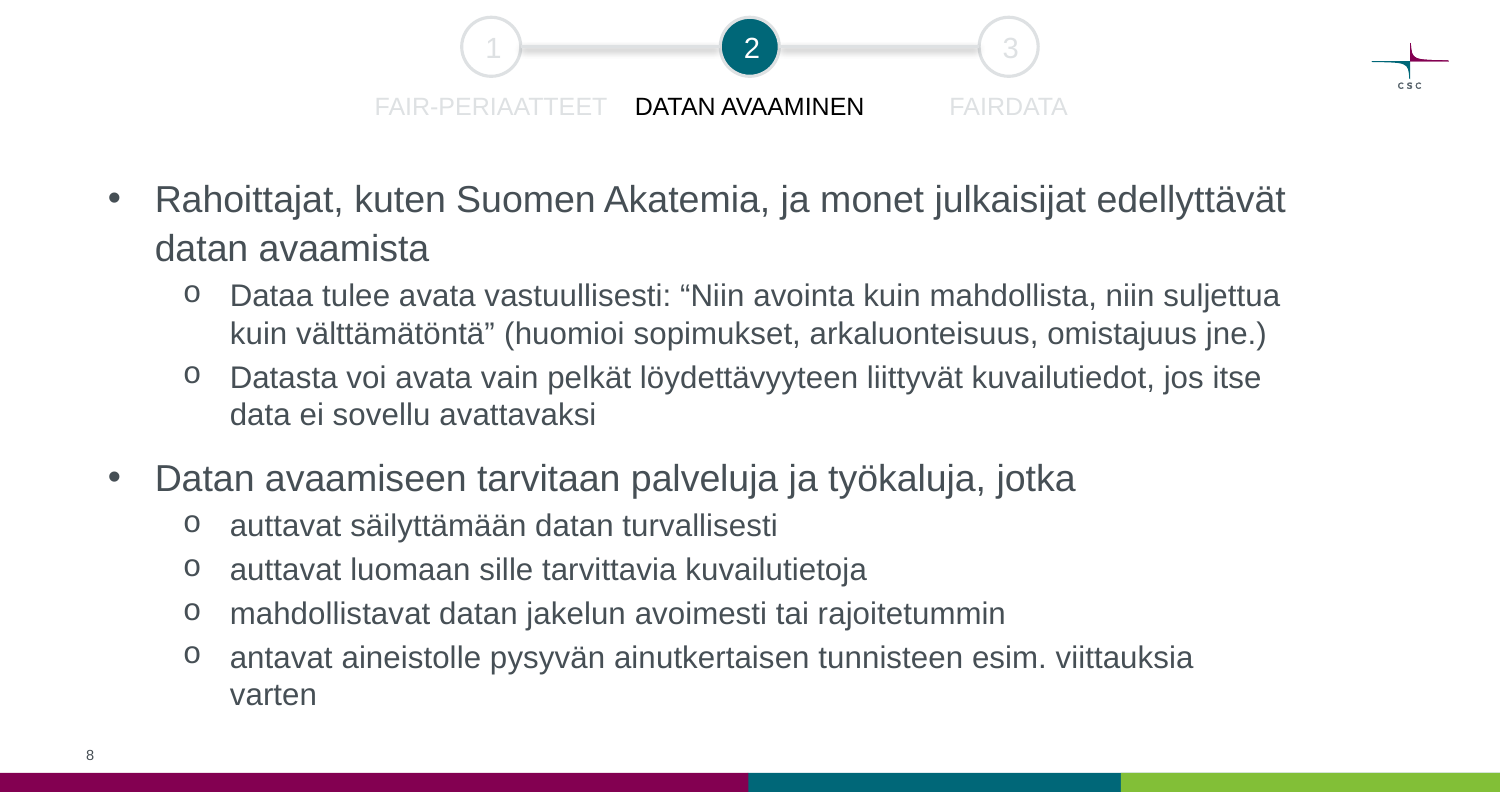

1
2
3
FAIR-PERIAATTEET
DATAN AVAAMINEN
FAIRDATA
Rahoittajat, kuten Suomen Akatemia, ja monet julkaisijat edellyttävät datan avaamista
Dataa tulee avata vastuullisesti: “Niin avointa kuin mahdollista, niin suljettua kuin välttämätöntä” (huomioi sopimukset, arkaluonteisuus, omistajuus jne.)
Datasta voi avata vain pelkät löydettävyyteen liittyvät kuvailutiedot, jos itse data ei sovellu avattavaksi
Datan avaamiseen tarvitaan palveluja ja työkaluja, jotka
auttavat säilyttämään datan turvallisesti
auttavat luomaan sille tarvittavia kuvailutietoja
mahdollistavat datan jakelun avoimesti tai rajoitetummin
antavat aineistolle pysyvän ainutkertaisen tunnisteen esim. viittauksia varten

8